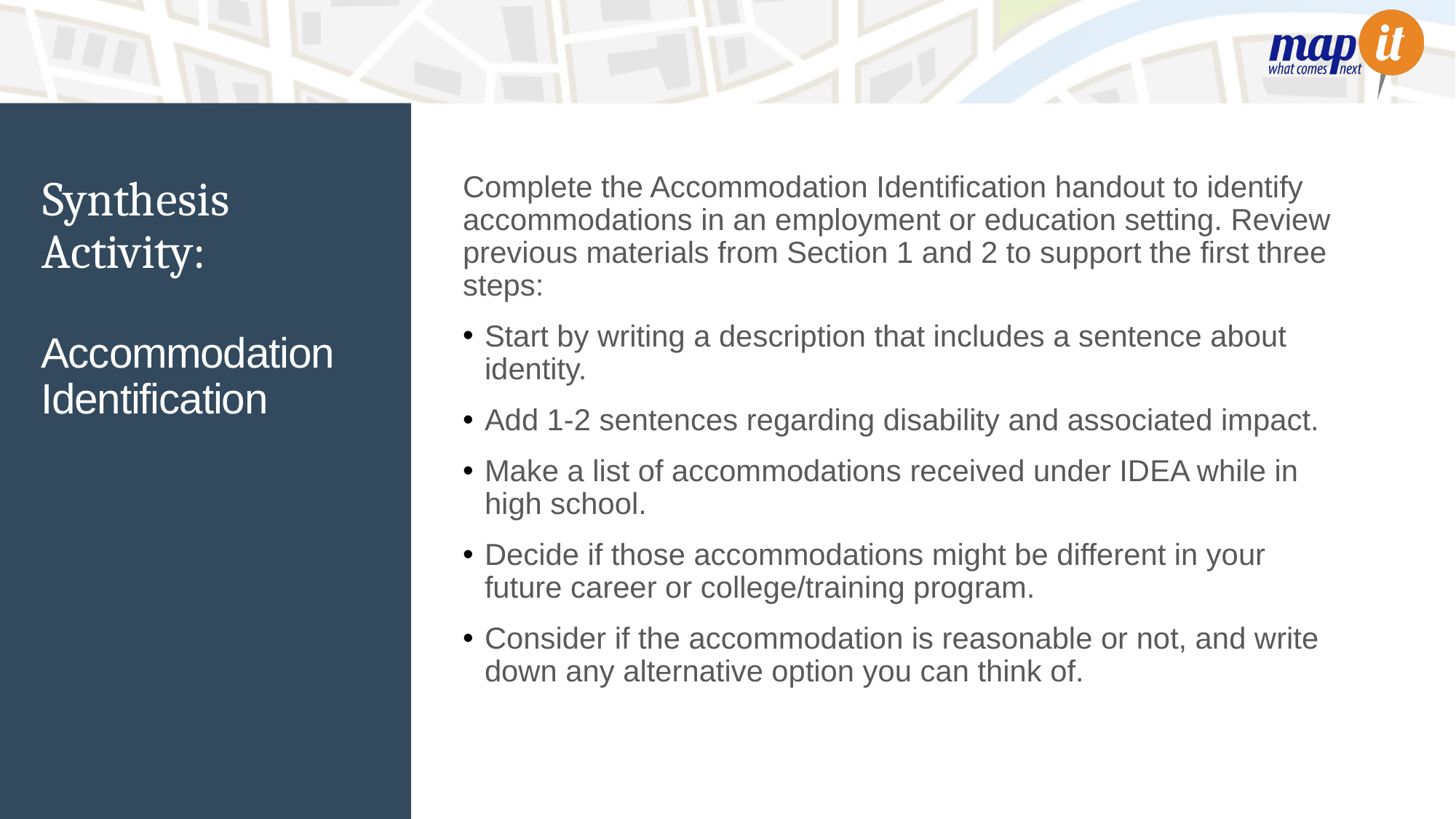

Complete the Accommodation Identification handout to identify accommodations in an employment or education setting. Review previous materials from Section 1 and 2 to support the first three steps:
Start by writing a description that includes a sentence about identity.
Add 1-2 sentences regarding disability and associated impact.
Make a list of accommodations received under IDEA while in high school.
Decide if those accommodations might be different in your future career or college/training program.
Consider if the accommodation is reasonable or not, and write down any alternative option you can think of.
# Synthesis Activity:
Accommodation Identification